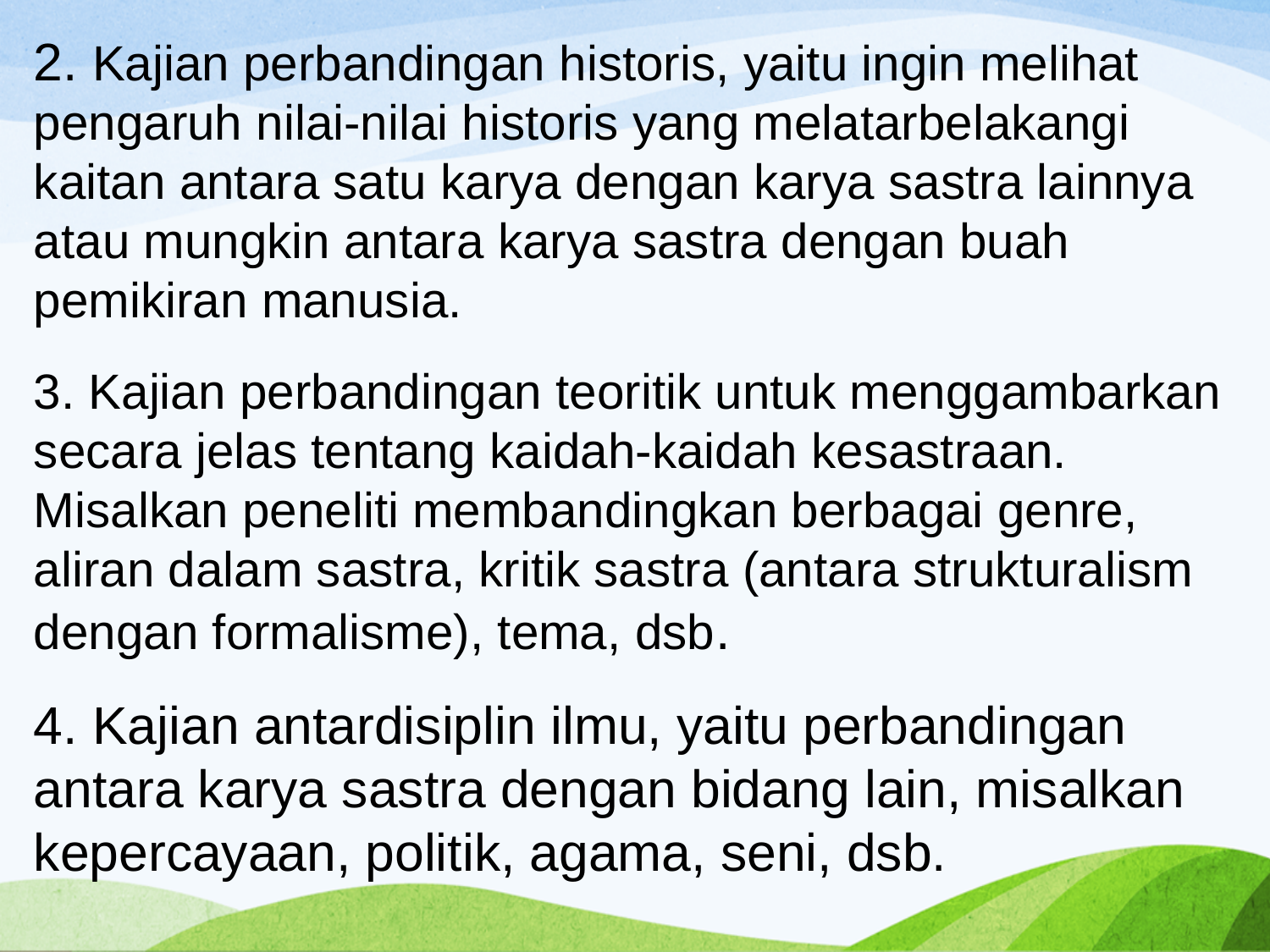

2. Kajian perbandingan historis, yaitu ingin melihat pengaruh nilai-nilai historis yang melatarbelakangi kaitan antara satu karya dengan karya sastra lainnya atau mungkin antara karya sastra dengan buah pemikiran manusia.
3. Kajian perbandingan teoritik untuk menggambarkan secara jelas tentang kaidah-kaidah kesastraan. Misalkan peneliti membandingkan berbagai genre, aliran dalam sastra, kritik sastra (antara strukturalism dengan formalisme), tema, dsb.
4. Kajian antardisiplin ilmu, yaitu perbandingan antara karya sastra dengan bidang lain, misalkan kepercayaan, politik, agama, seni, dsb.